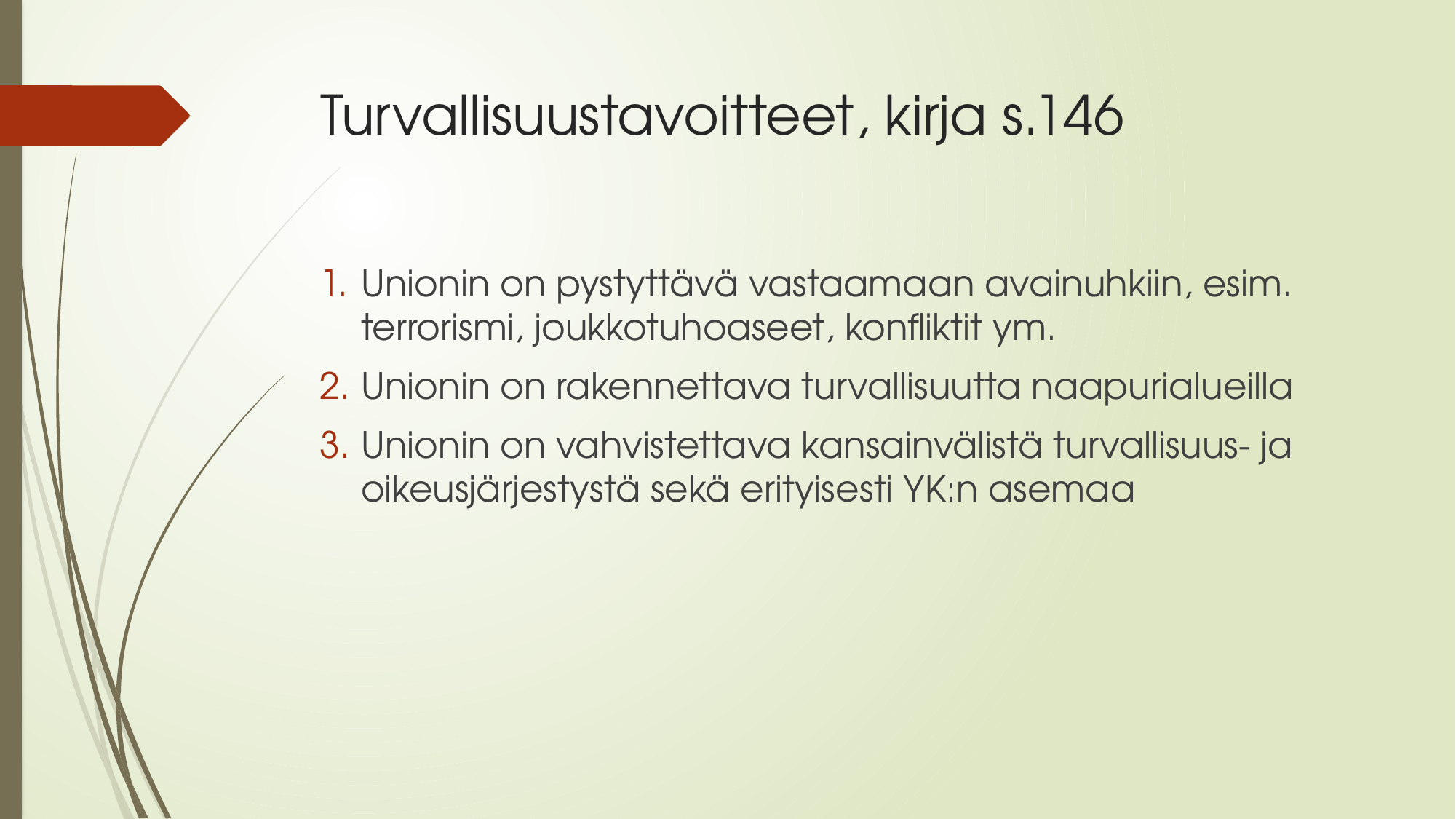

# Turvallisuustavoitteet, kirja s.146
Unionin on pystyttävä vastaamaan avainuhkiin, esim. terrorismi, joukkotuhoaseet, konfliktit ym.
Unionin on rakennettava turvallisuutta naapurialueilla
Unionin on vahvistettava kansainvälistä turvallisuus- ja oikeusjärjestystä sekä erityisesti YK:n asemaa